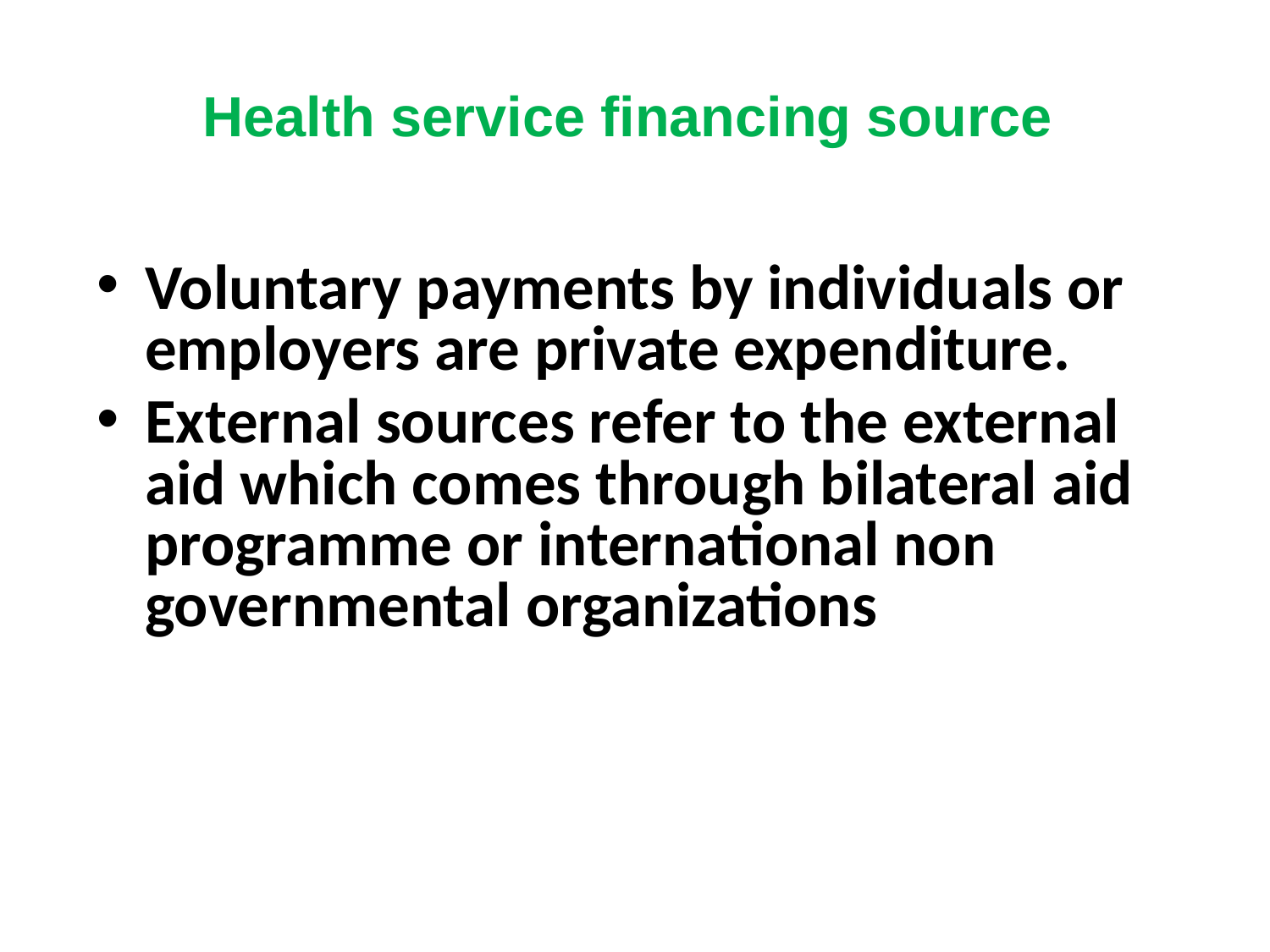

Health service financing source
Voluntary payments by individuals or employers are private expenditure.
External sources refer to the external aid which comes through bilateral aid programme or international non governmental organizations